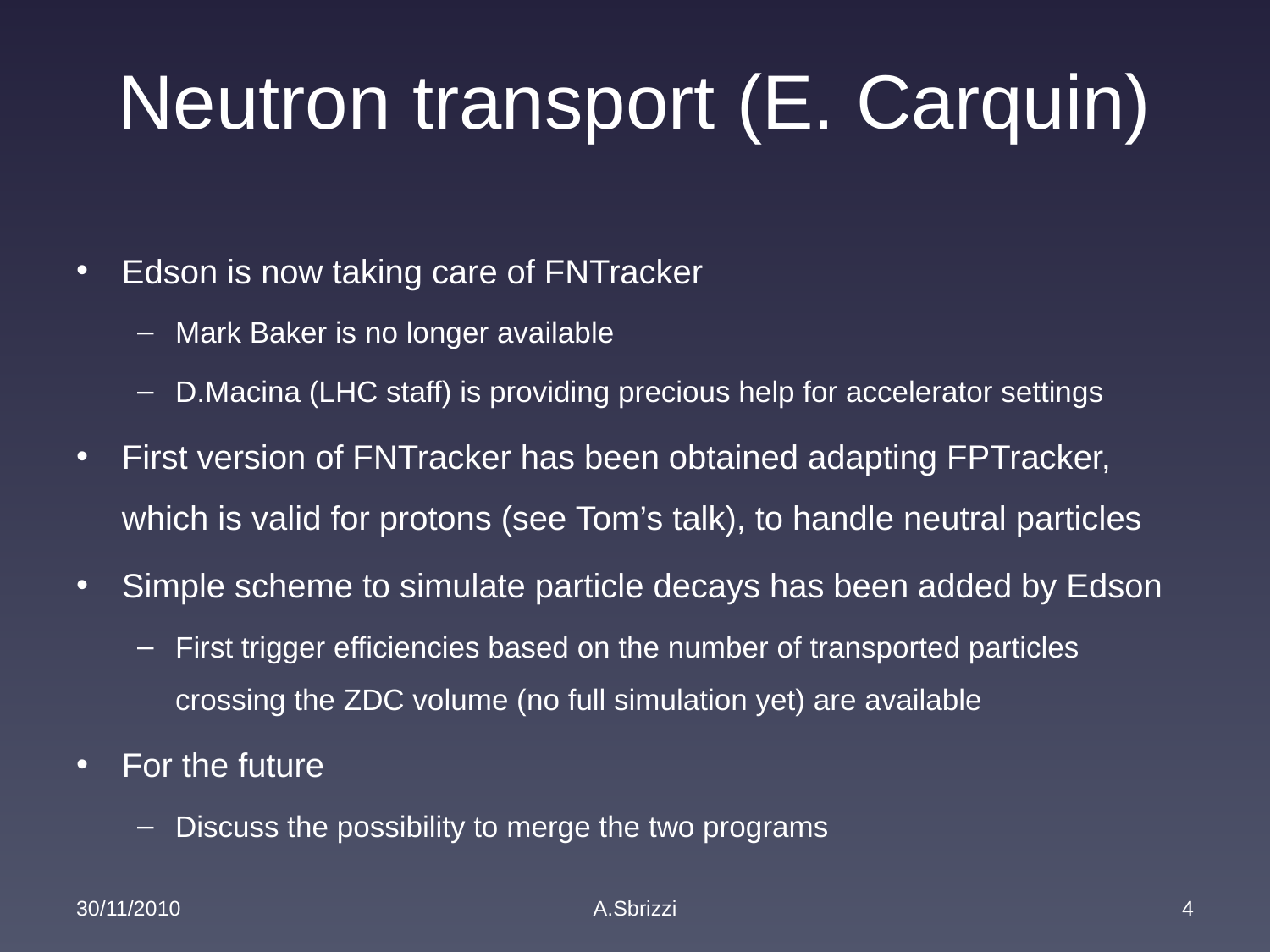

# Neutron transport (E. Carquin)
Edson is now taking care of FNTracker
Mark Baker is no longer available
D.Macina (LHC staff) is providing precious help for accelerator settings
First version of FNTracker has been obtained adapting FPTracker, which is valid for protons (see Tom’s talk), to handle neutral particles
Simple scheme to simulate particle decays has been added by Edson
First trigger efficiencies based on the number of transported particles crossing the ZDC volume (no full simulation yet) are available
For the future
Discuss the possibility to merge the two programs
30/11/2010
A.Sbrizzi
4